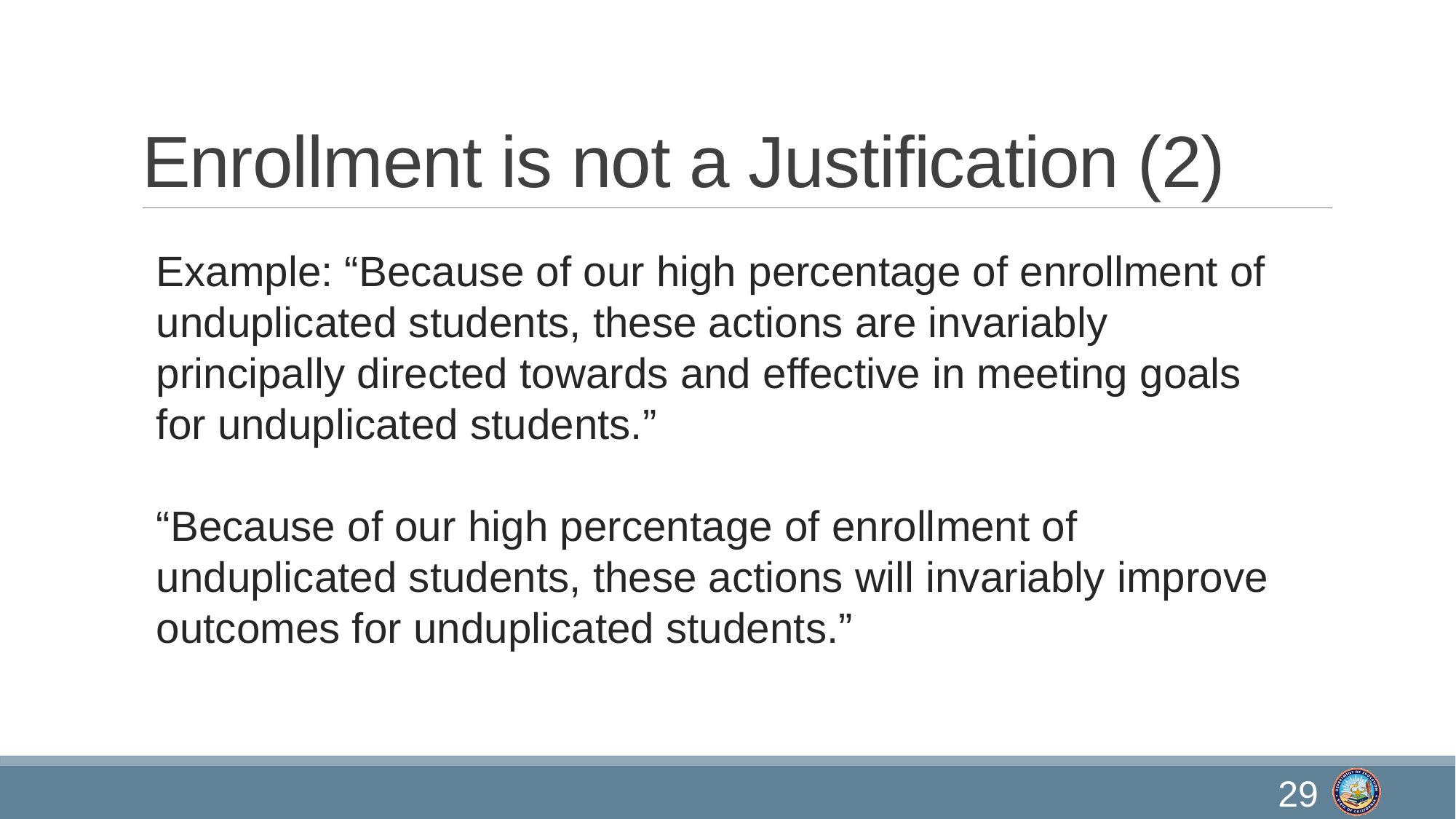

# Enrollment is not a Justification (2)
Example: “Because of our high percentage of enrollment of unduplicated students, these actions are invariably principally directed towards and effective in meeting goals for unduplicated students.”

“Because of our high percentage of enrollment of unduplicated students, these actions will invariably improve outcomes for unduplicated students.”
29